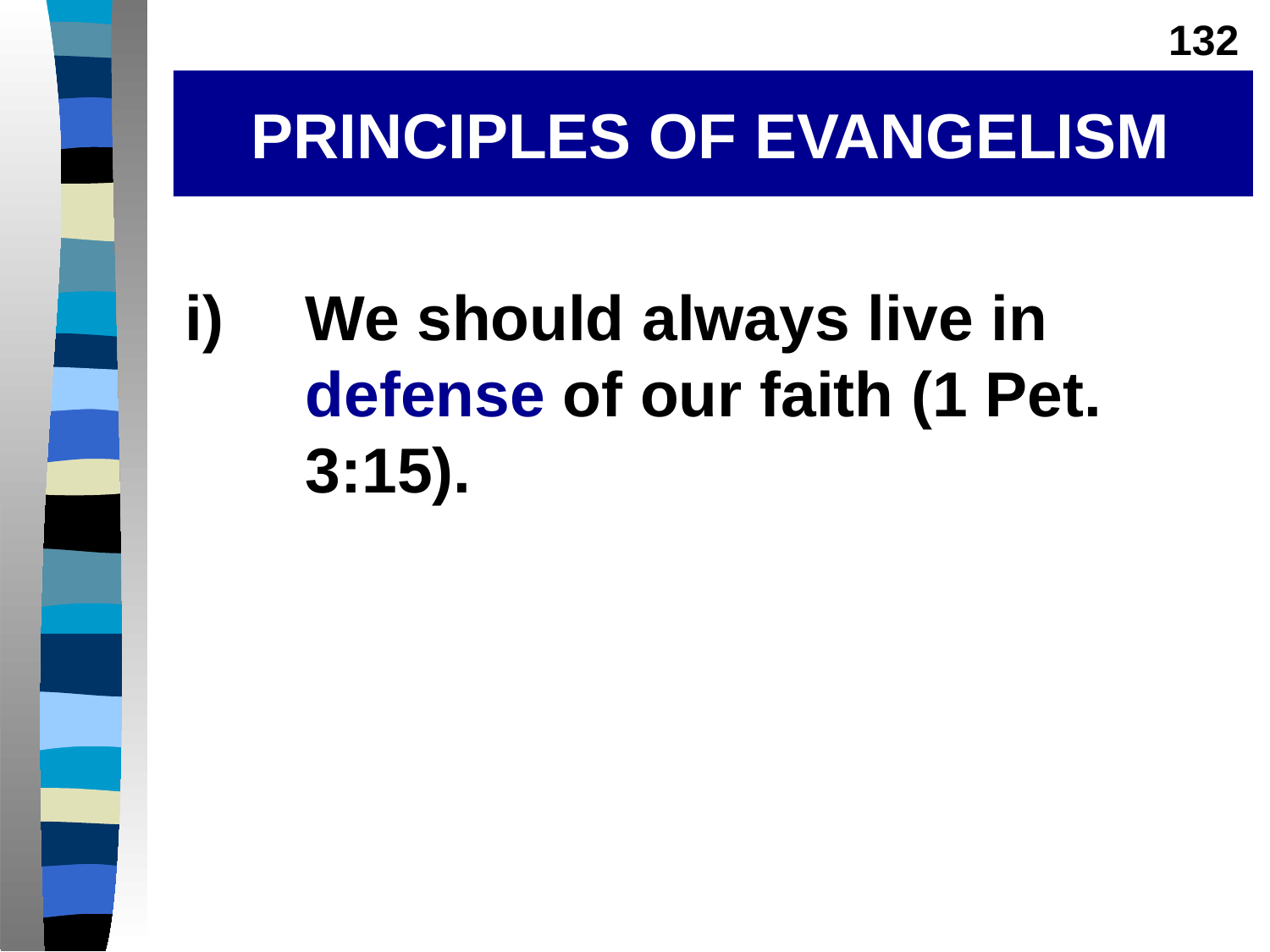

132
# PRINCIPLES OF EVANGELISM
i)	We should always live in defense of our faith (1 Pet. 3:15).